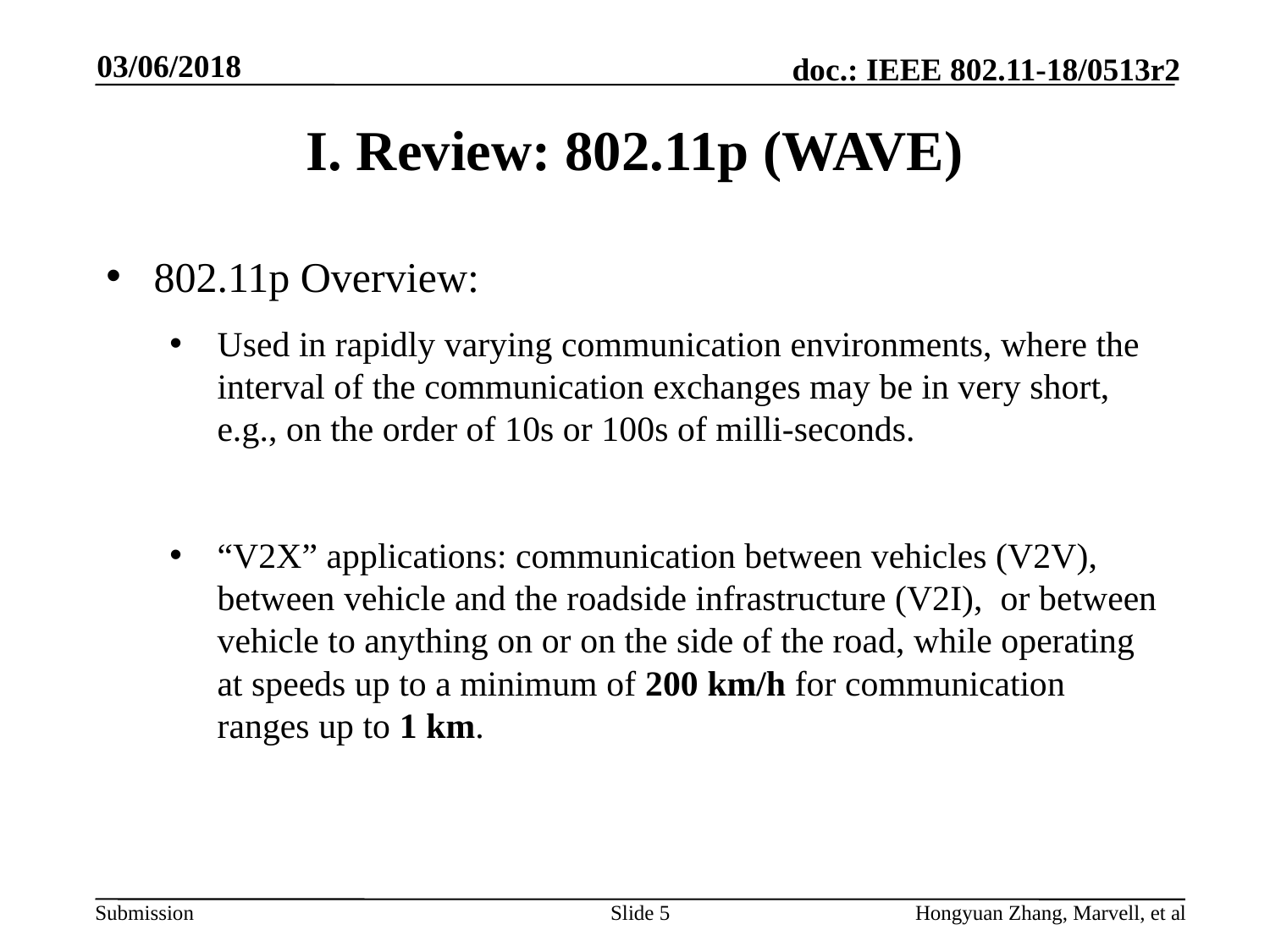

03/06/2018
# I. Review: 802.11p (WAVE)
802.11p Overview:
Used in rapidly varying communication environments, where the interval of the communication exchanges may be in very short, e.g., on the order of 10s or 100s of milli-seconds.

“V2X” applications: communication between vehicles (V2V), between vehicle and the roadside infrastructure (V2I),  or between vehicle to anything on or on the side of the road, while operating at speeds up to a minimum of 200 km/h for communication ranges up to 1 km.

Slide 5
Hongyuan Zhang, Marvell, et al